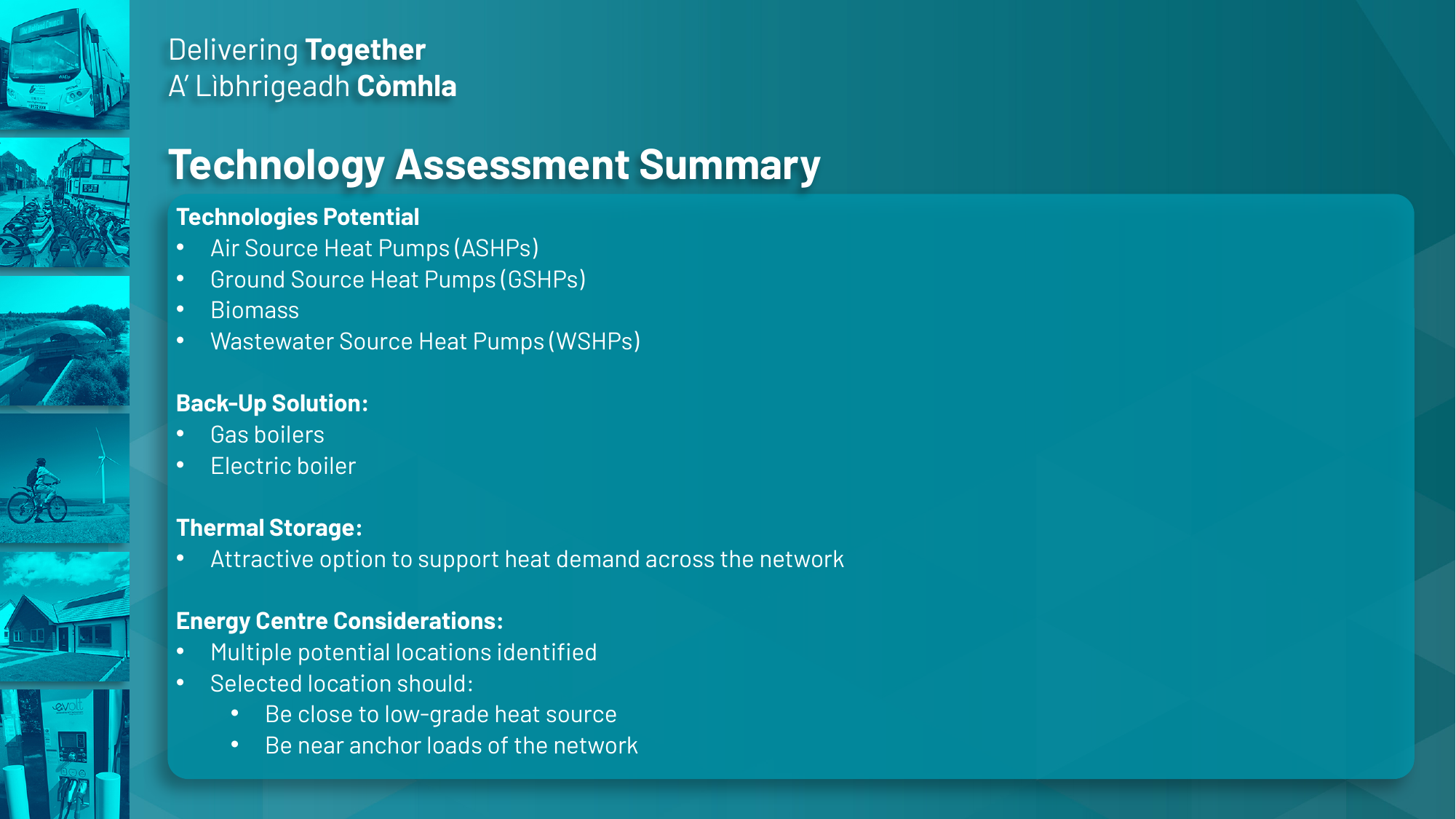

Delivering Together
A’ Lìbhrigeadh Còmhla
Technology Assessment Summary
Technologies Potential
Air Source Heat Pumps (ASHPs)
Ground Source Heat Pumps (GSHPs)
Biomass
Wastewater Source Heat Pumps (WSHPs)

Back-Up Solution:
Gas boilers
Electric boiler

Thermal Storage:
Attractive option to support heat demand across the network

Energy Centre Considerations:
Multiple potential locations identified
Selected location should:
Be close to low-grade heat source
Be near anchor loads of the network